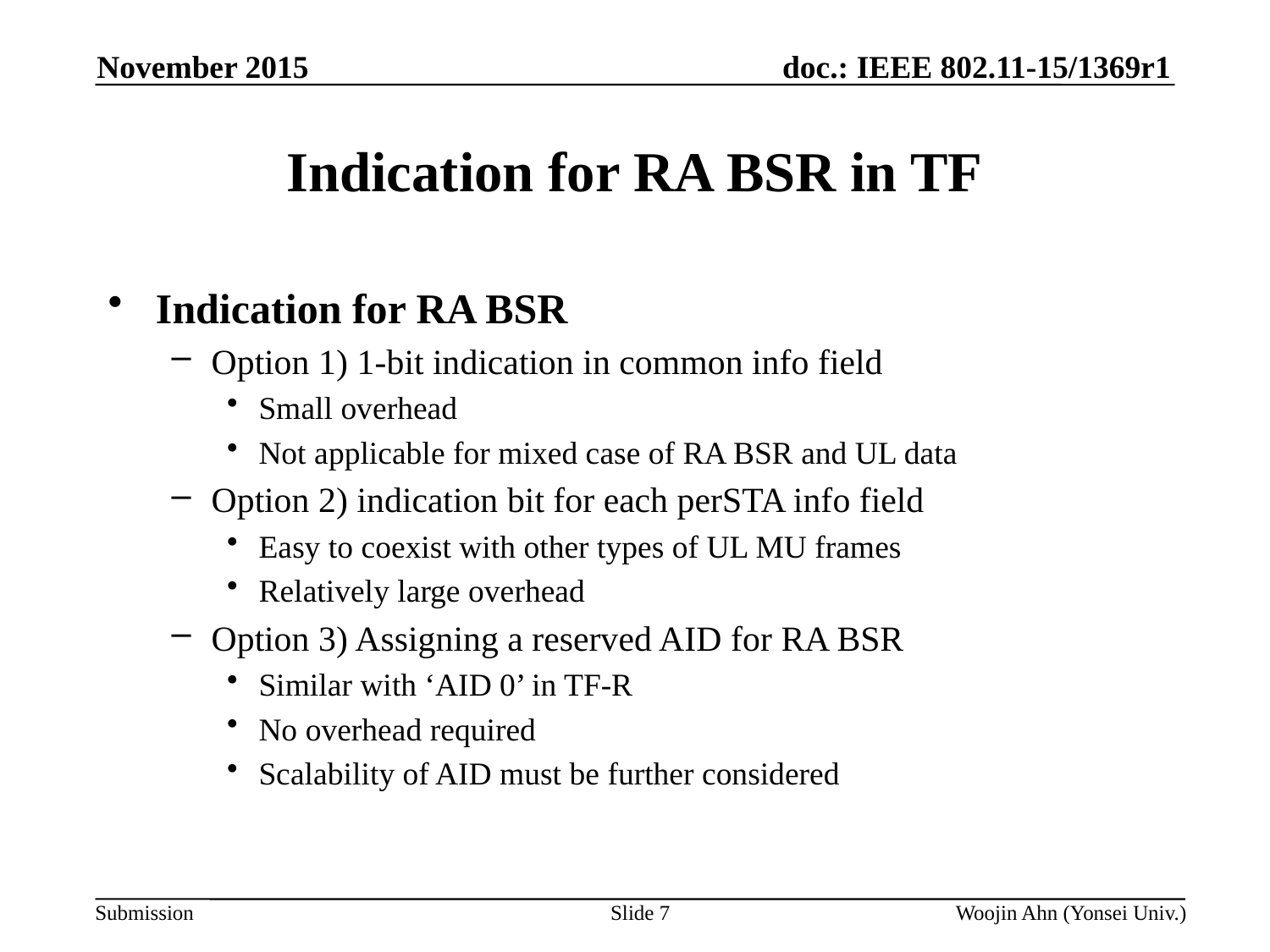

November 2015
# Indication for RA BSR in TF
Indication for RA BSR
Option 1) 1-bit indication in common info field
Small overhead
Not applicable for mixed case of RA BSR and UL data
Option 2) indication bit for each perSTA info field
Easy to coexist with other types of UL MU frames
Relatively large overhead
Option 3) Assigning a reserved AID for RA BSR
Similar with ‘AID 0’ in TF-R
No overhead required
Scalability of AID must be further considered
Slide 7
Woojin Ahn (Yonsei Univ.)